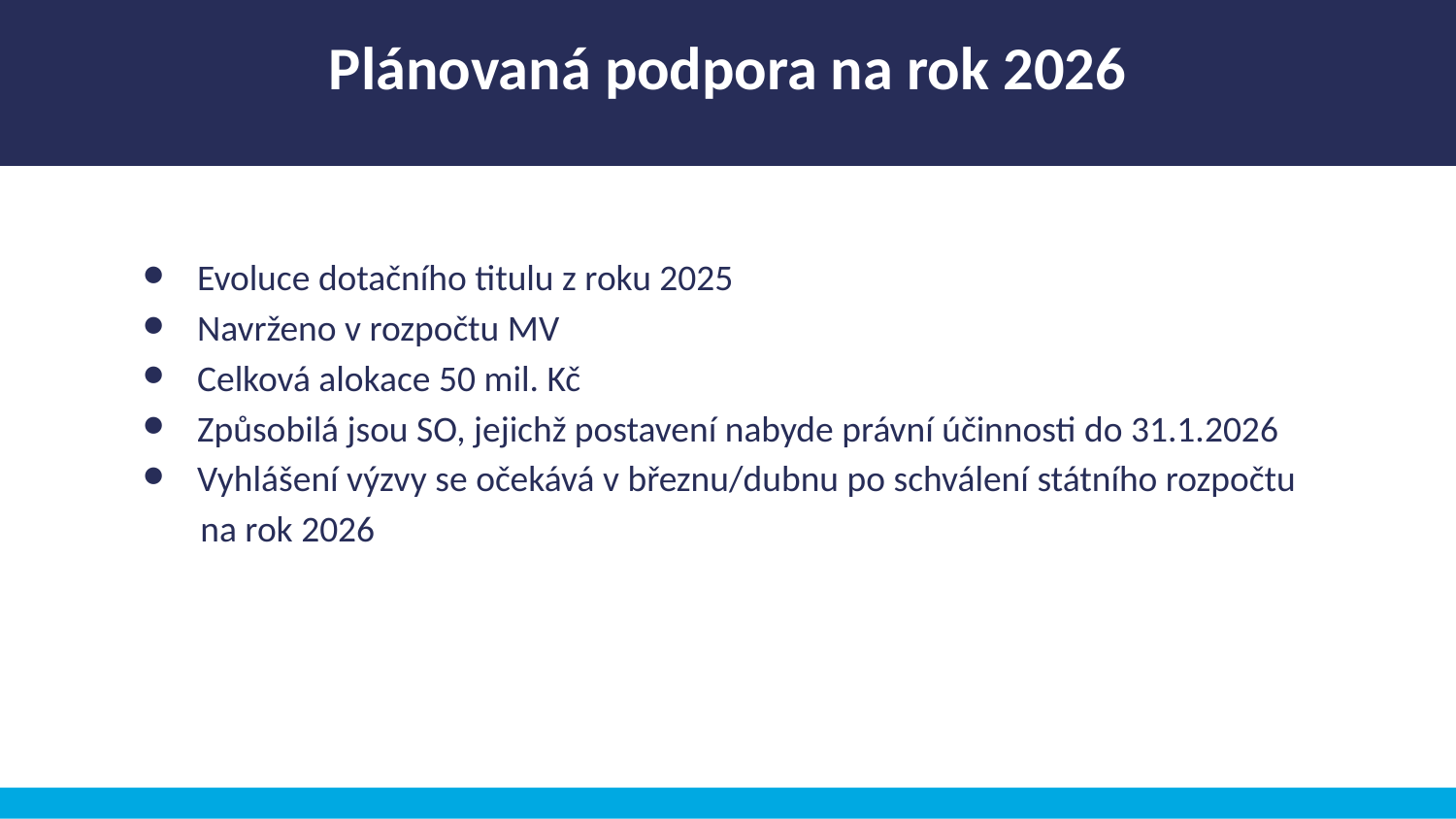

Plánovaná podpora na rok 2026

Evoluce dotačního titulu z roku 2025
Navrženo v rozpočtu MV
Celková alokace 50 mil. Kč
Způsobilá jsou SO, jejichž postavení nabyde právní účinnosti do 31.1.2026
Vyhlášení výzvy se očekává v březnu/dubnu po schválení státního rozpočtu
       na rok 2026